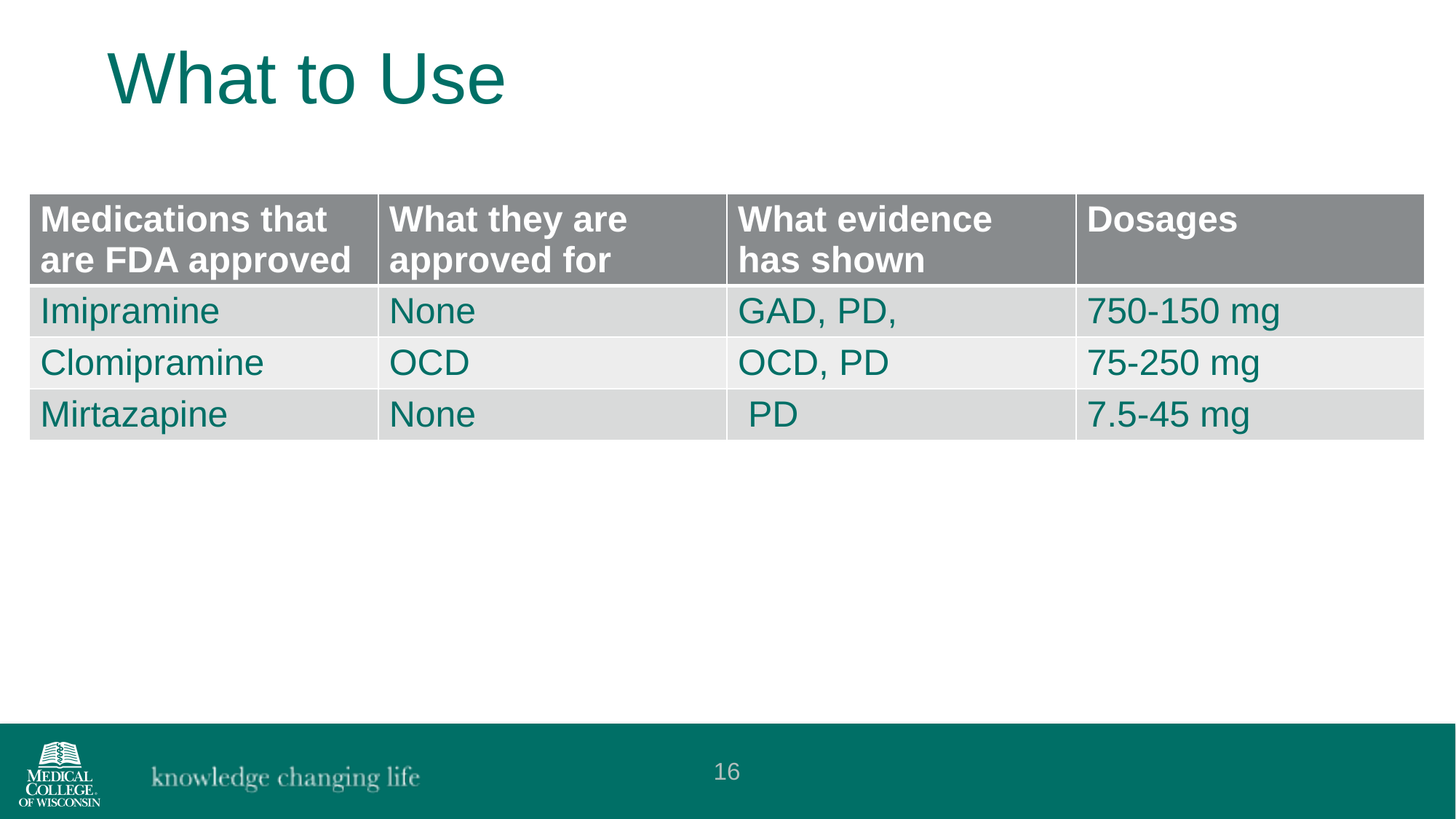

What to Use
| Medications that are FDA approved | What they are approved for | What evidence has shown | Dosages |
| --- | --- | --- | --- |
| Imipramine | None | GAD, PD, | 750-150 mg |
| Clomipramine | OCD | OCD, PD | 75-250 mg |
| Mirtazapine | None | PD | 7.5-45 mg |
16